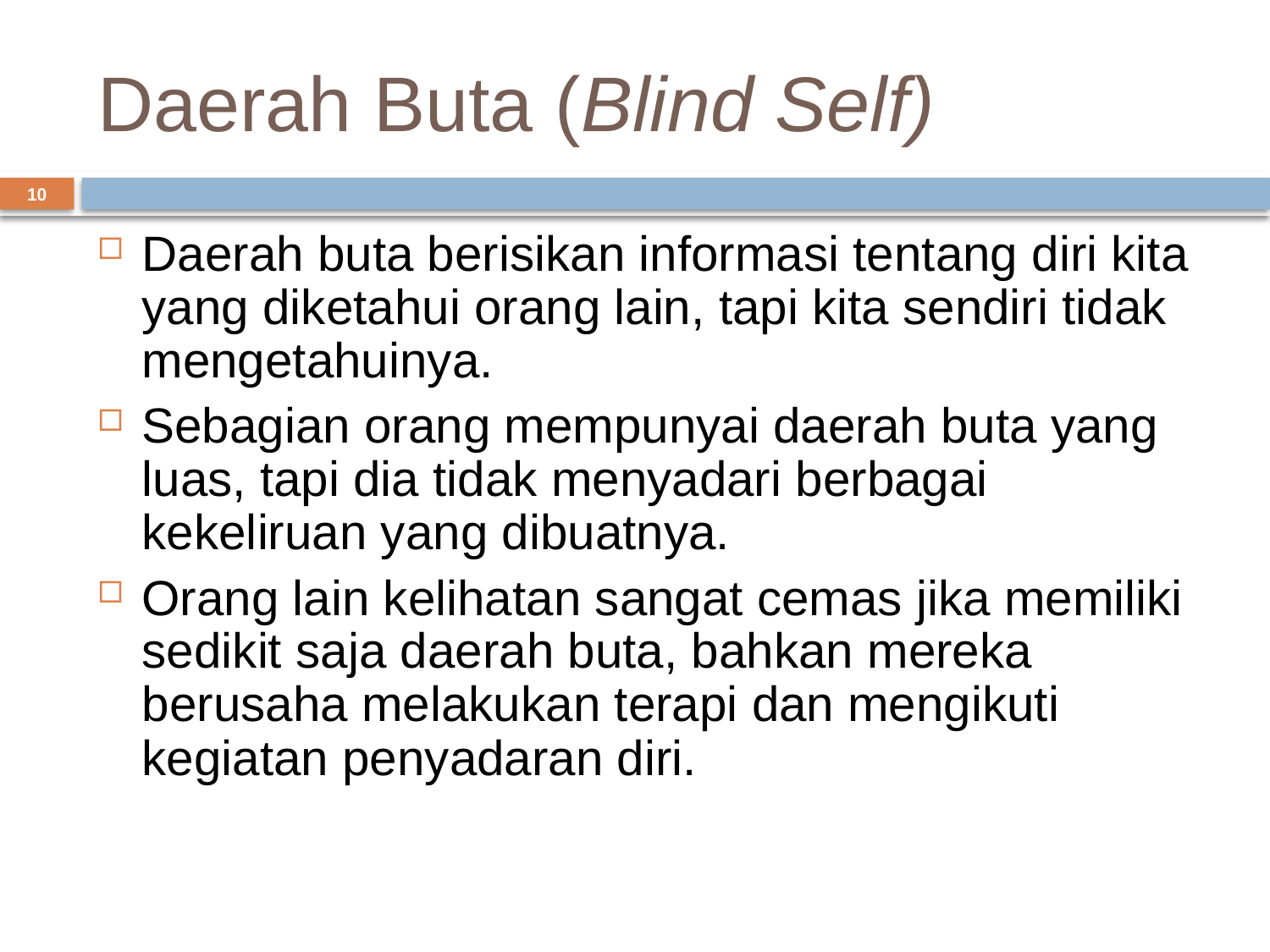

# Daerah Buta (Blind Self)
10
Daerah buta berisikan informasi tentang diri kita yang diketahui orang lain, tapi kita sendiri tidak mengetahuinya.
Sebagian orang mempunyai daerah buta yang luas, tapi dia tidak menyadari berbagai kekeliruan yang dibuatnya.
Orang lain kelihatan sangat cemas jika memiliki sedikit saja daerah buta, bahkan mereka berusaha melakukan terapi dan mengikuti kegiatan penyadaran diri.